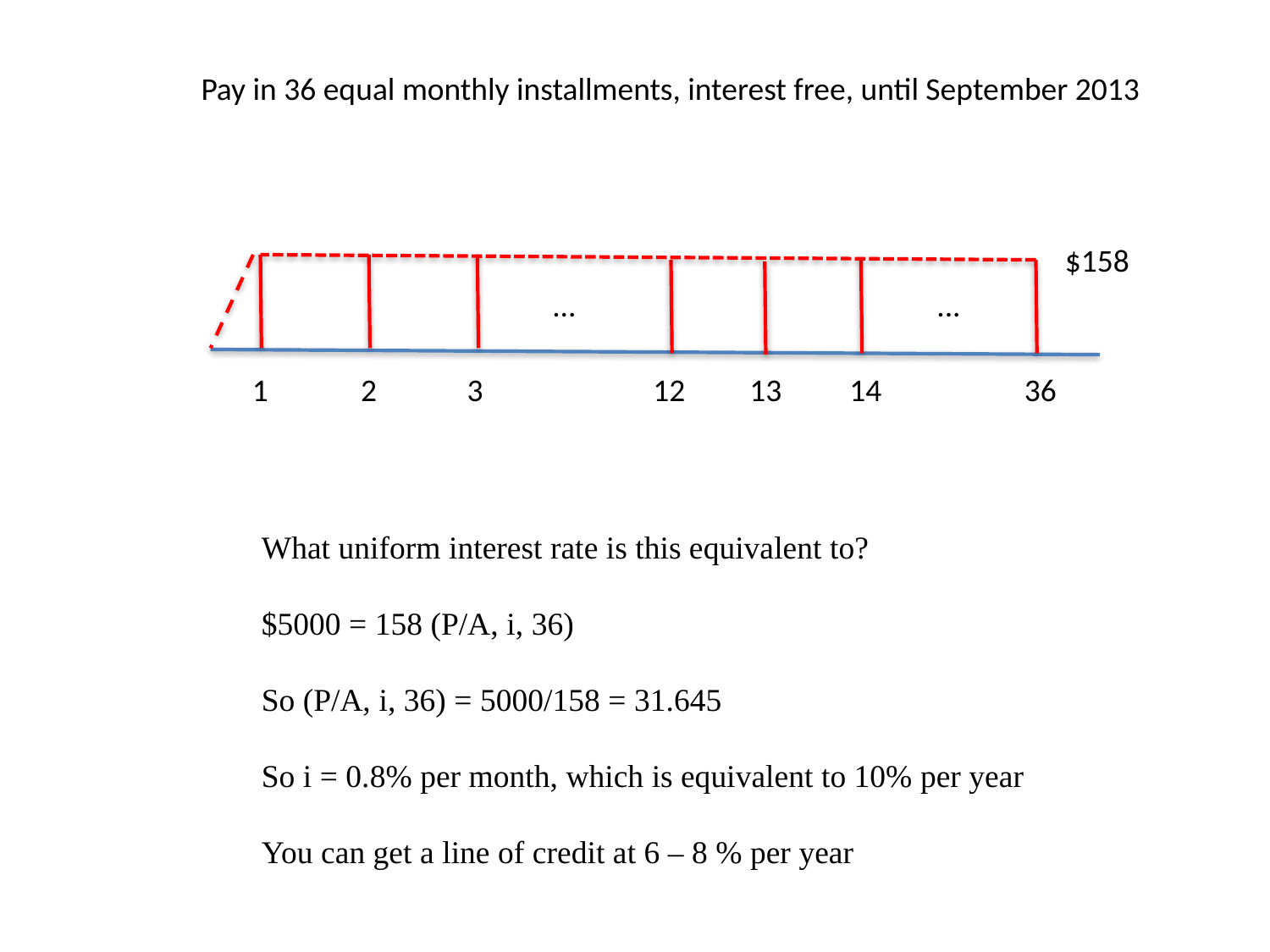

Pay in 36 equal monthly installments, interest free, until September 2013

$158
...
...
1
2
12
3
13
14
36
What uniform interest rate is this equivalent to?

$5000 = 158 (P/A, i, 36)

So (P/A, i, 36) = 5000/158 = 31.645

So i = 0.8% per month, which is equivalent to 10% per year

You can get a line of credit at 6 – 8 % per year